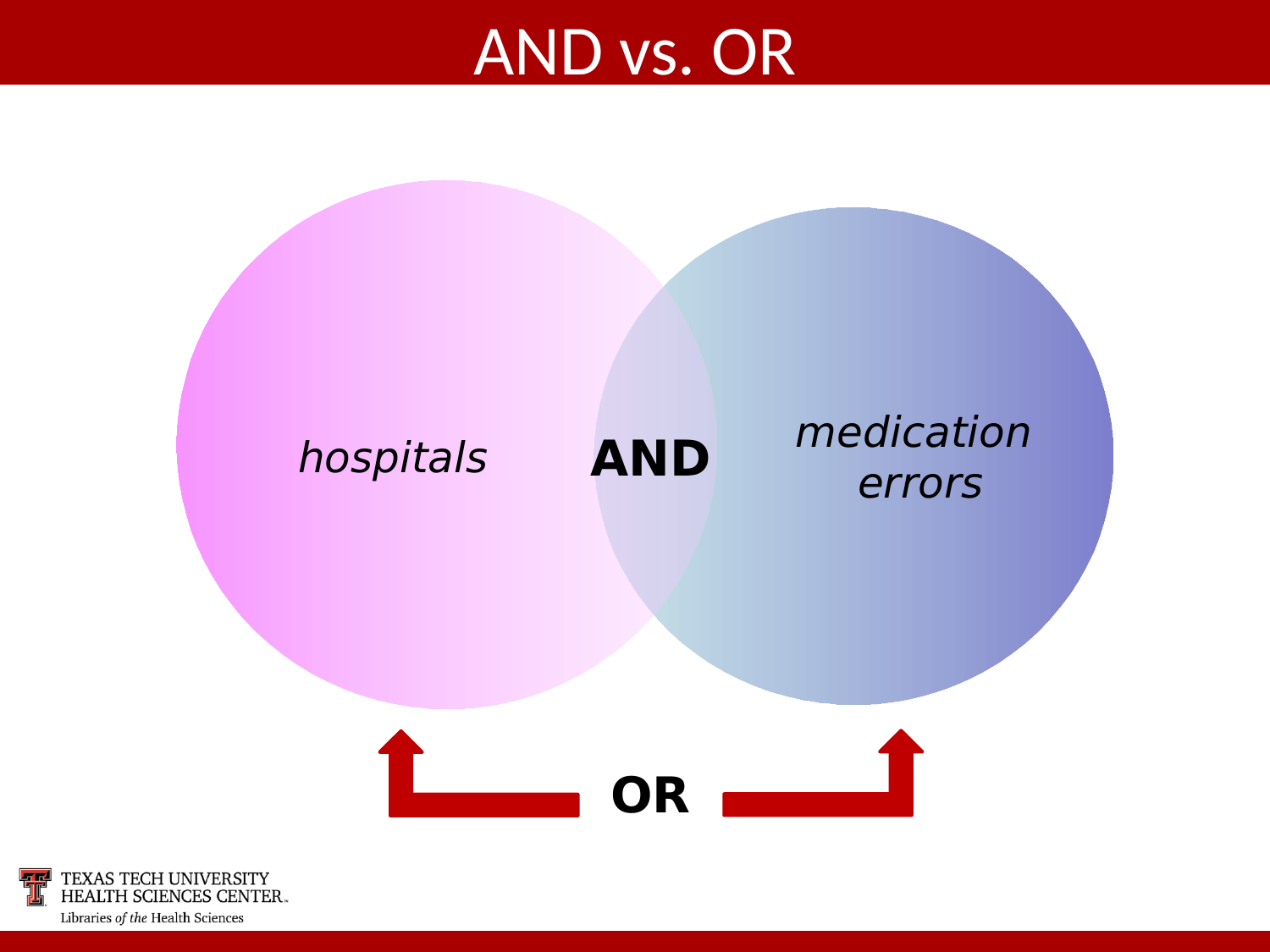

AND vs. OR

hospitals

medication
errors
AND

OR